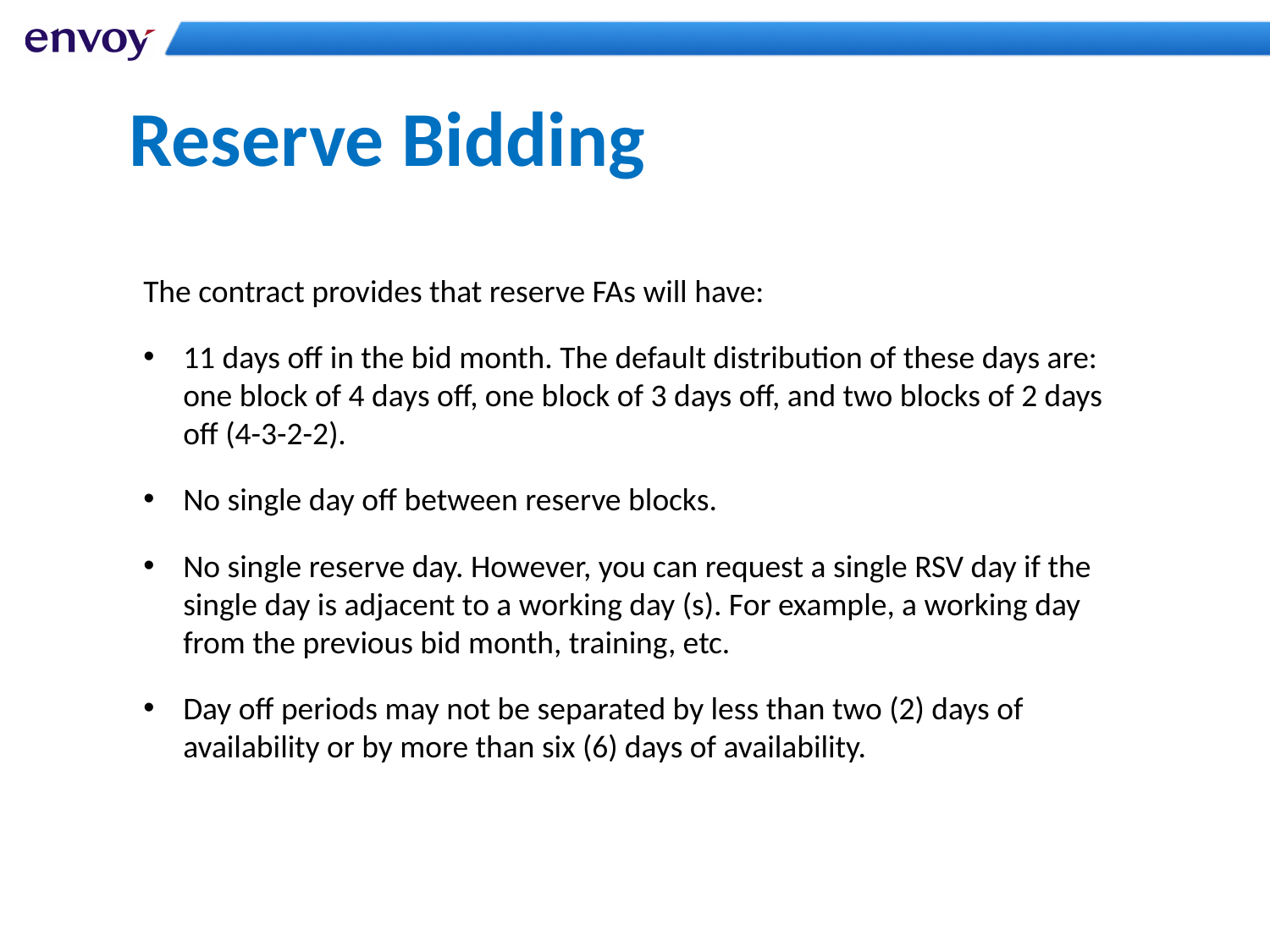

# Reserve Bidding
The contract provides that reserve FAs will have:
11 days off in the bid month. The default distribution of these days are: one block of 4 days off, one block of 3 days off, and two blocks of 2 days off (4-3-2-2).
No single day off between reserve blocks.
No single reserve day. However, you can request a single RSV day if the single day is adjacent to a working day (s). For example, a working day from the previous bid month, training, etc.
Day off periods may not be separated by less than two (2) days of availability or by more than six (6) days of availability.